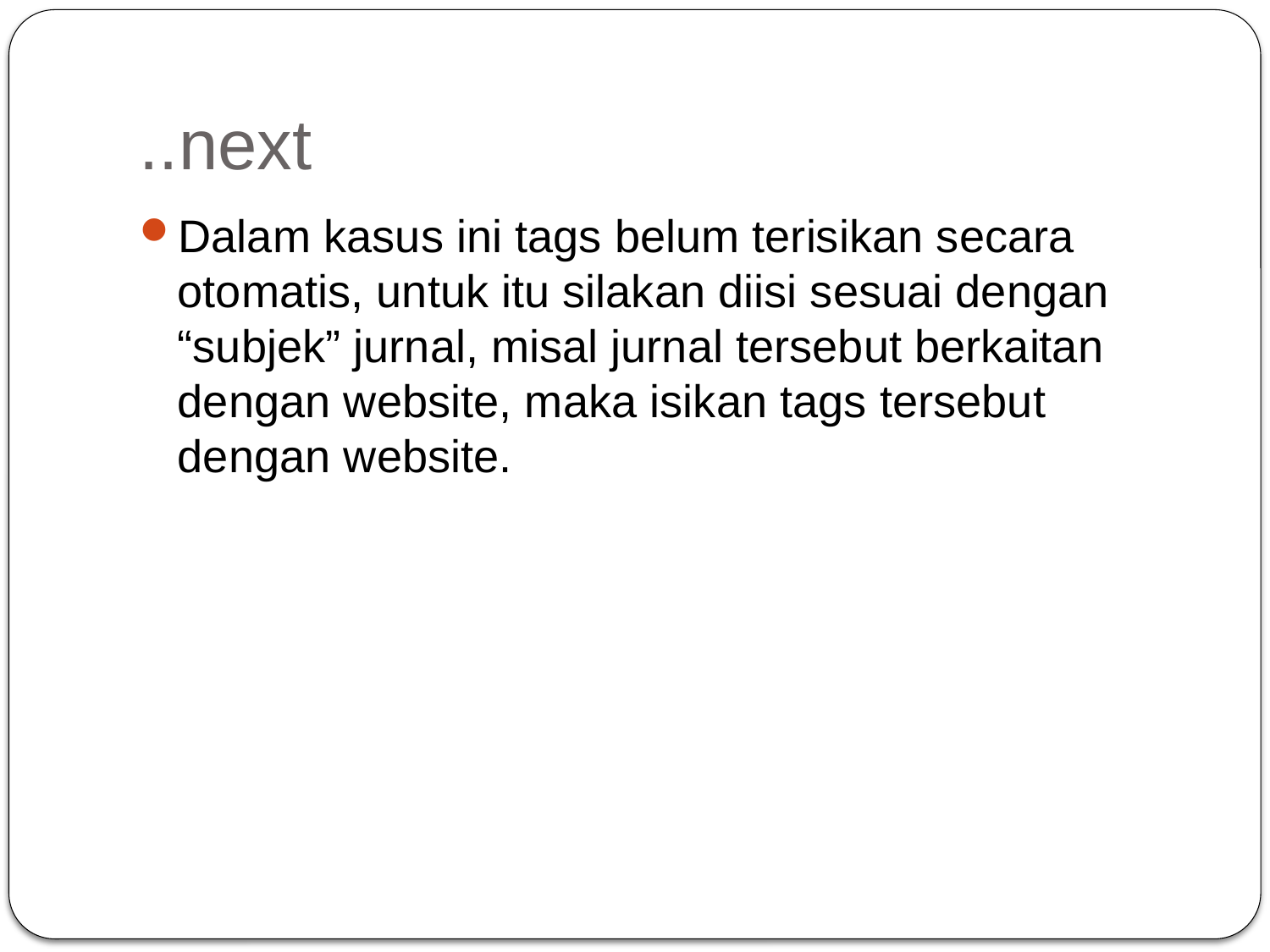

# ..next
Dalam kasus ini tags belum terisikan secara otomatis, untuk itu silakan diisi sesuai dengan “subjek” jurnal, misal jurnal tersebut berkaitan dengan website, maka isikan tags tersebut dengan website.